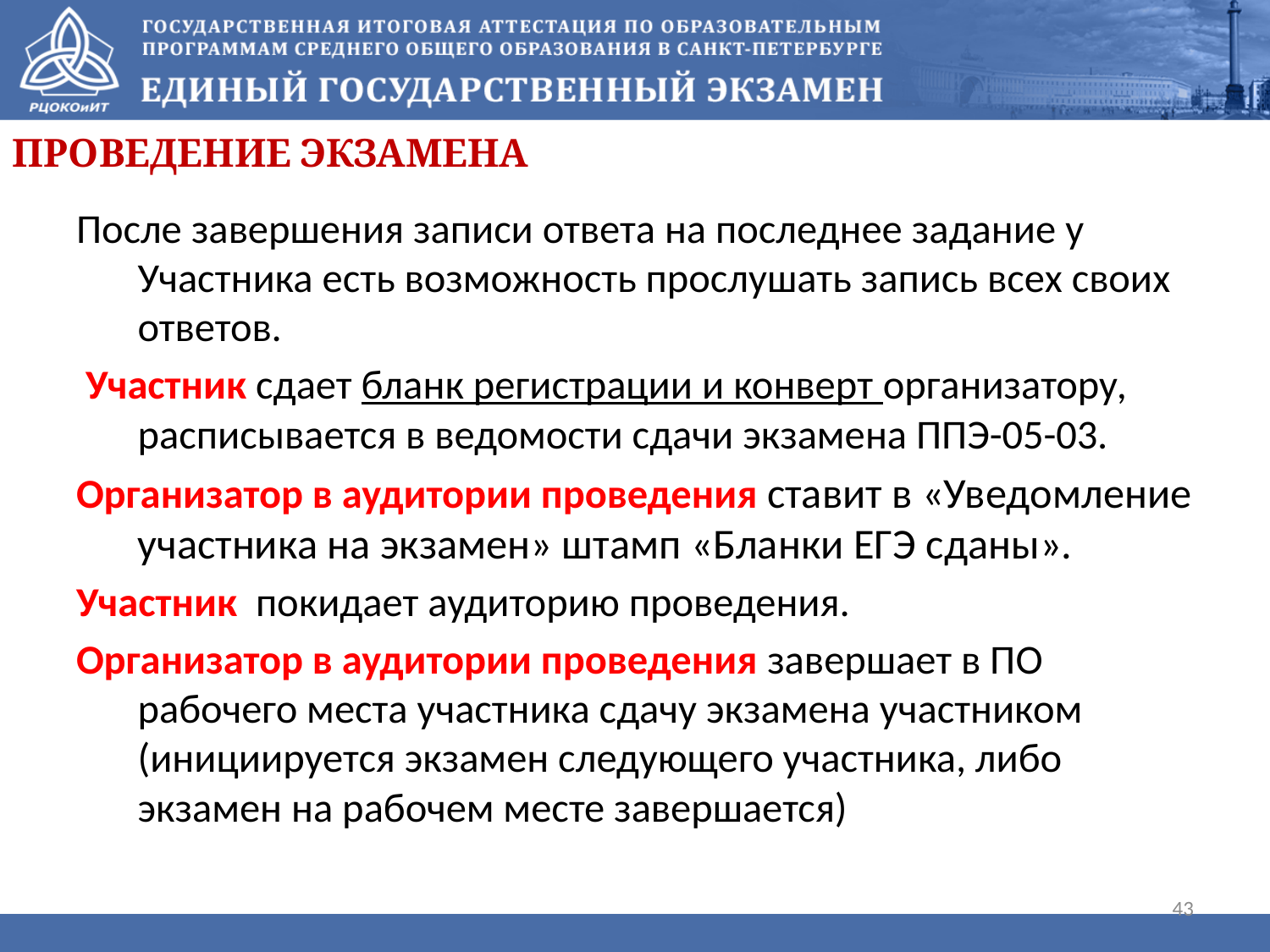

Проведение экзамена
После завершения записи ответа на последнее задание у Участника есть возможность прослушать запись всех своих ответов.
 Участник сдает бланк регистрации и конверт организатору,  расписывается в ведомости сдачи экзамена ППЭ-05-03.
Организатор в аудитории проведения ставит в «Уведомление участника на экзамен» штамп «Бланки ЕГЭ сданы».
Участник  покидает аудиторию проведения.
Организатор в аудитории проведения завершает в ПО рабочего места участника сдачу экзамена участником (инициируется экзамен следующего участника, либо экзамен на рабочем месте завершается)

43